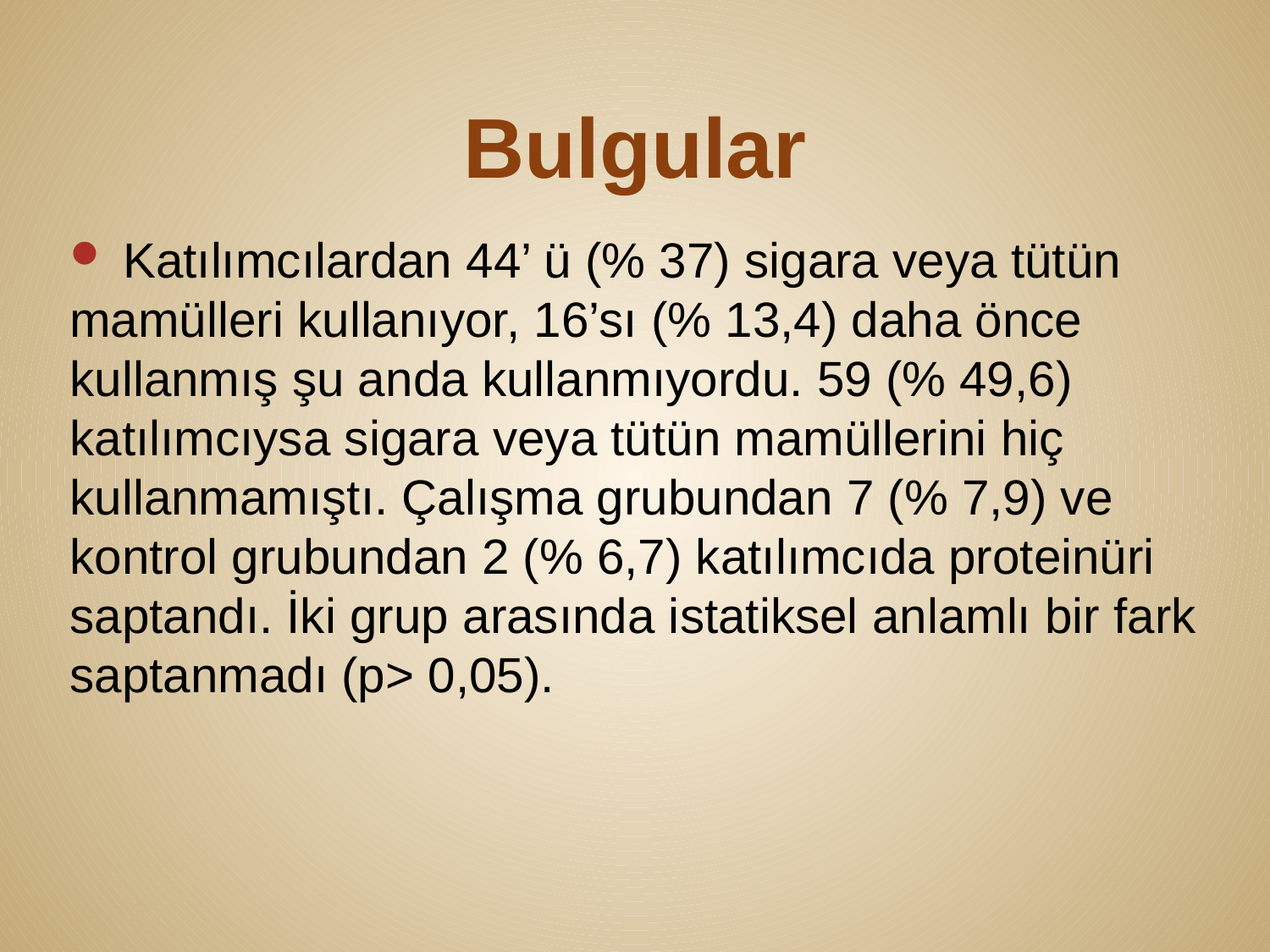

# Bulgular
 Katılımcılardan 44’ ü (% 37) sigara veya tütün mamülleri kullanıyor, 16’sı (% 13,4) daha önce kullanmış şu anda kullanmıyordu. 59 (% 49,6) katılımcıysa sigara veya tütün mamüllerini hiç kullanmamıştı. Çalışma grubundan 7 (% 7,9) ve kontrol grubundan 2 (% 6,7) katılımcıda proteinüri saptandı. İki grup arasında istatiksel anlamlı bir fark saptanmadı (p> 0,05).